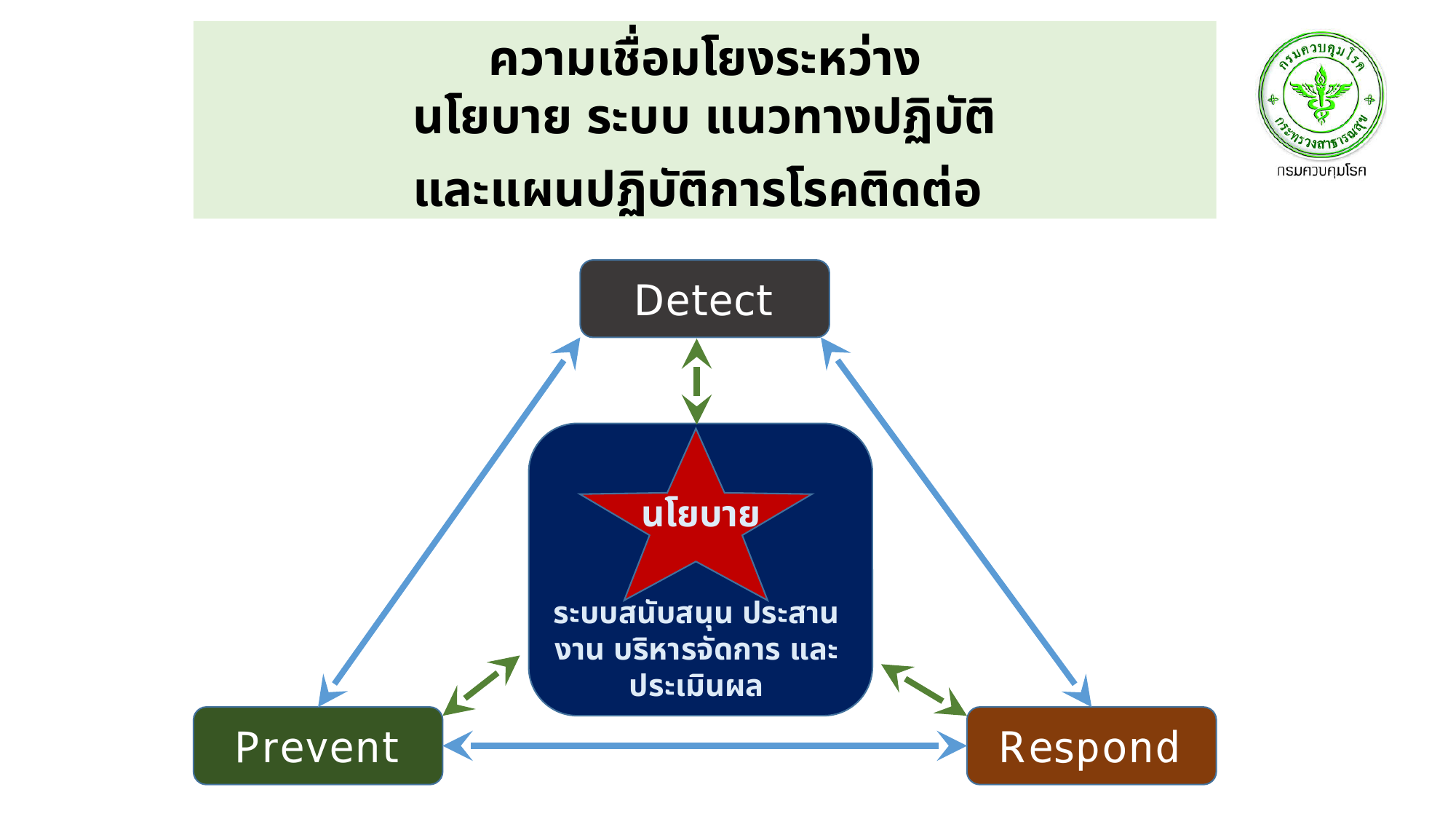

ความเชื่อมโยงระหว่าง
นโยบาย ระบบ แนวทางปฏิบัติ
และแผนปฏิบัติการโรคติดต่อ
Detect

นโยบาย
ระบบสนับสนุน ประสานงาน บริหารจัดการ และประเมินผล
Prevent
Respond